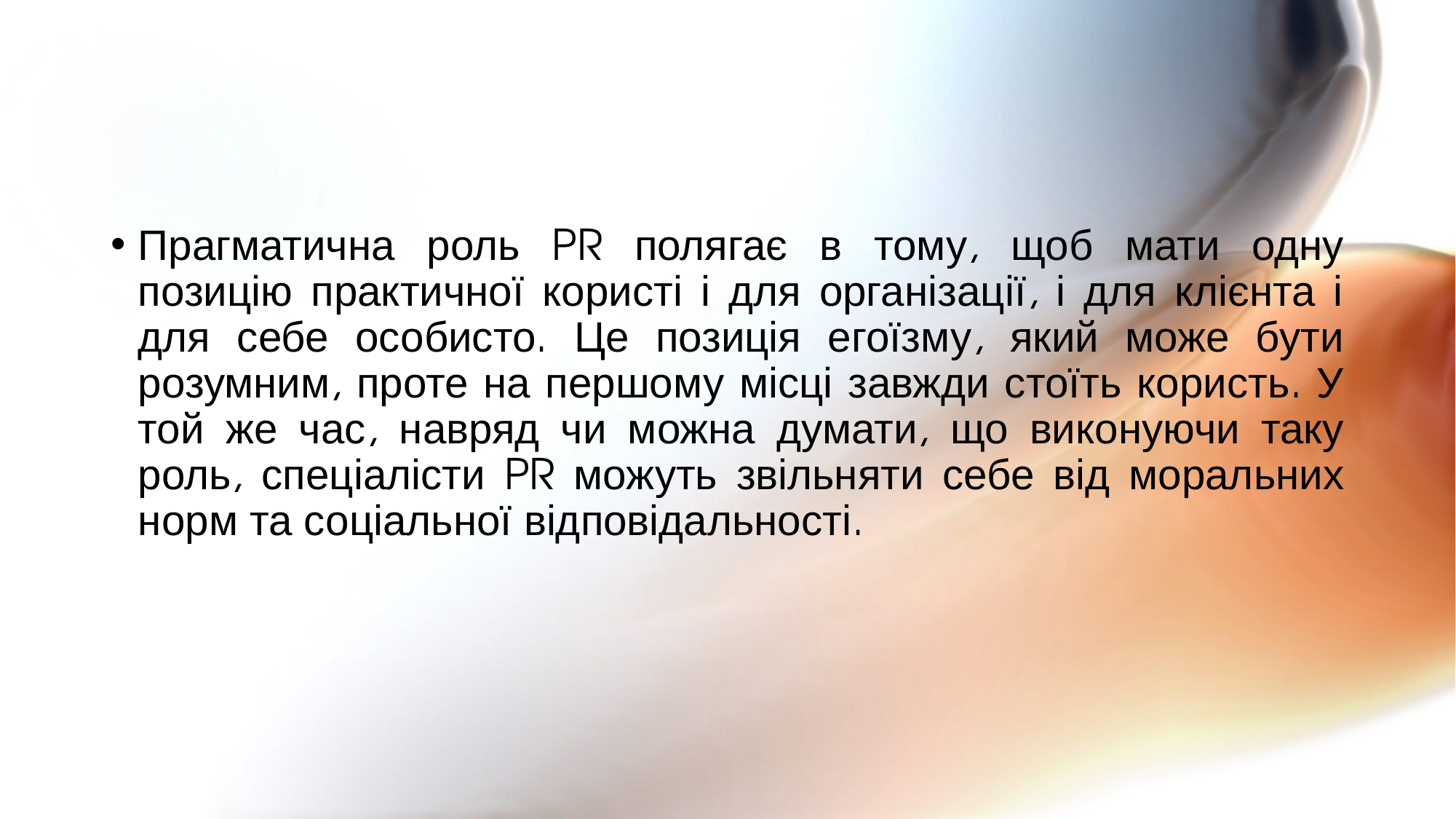

#
Прагматична роль PR полягає в тому, щоб мати одну позицію практичної користі і для організації, і для клієнта і для себе особисто. Це позиція егоїзму, який може бути розумним, проте на першому місці завжди стоїть користь. У той же час, навряд чи можна думати, що виконуючи таку роль, спеціалісти PR можуть звільняти себе від моральних норм та соціальної відповідальності.